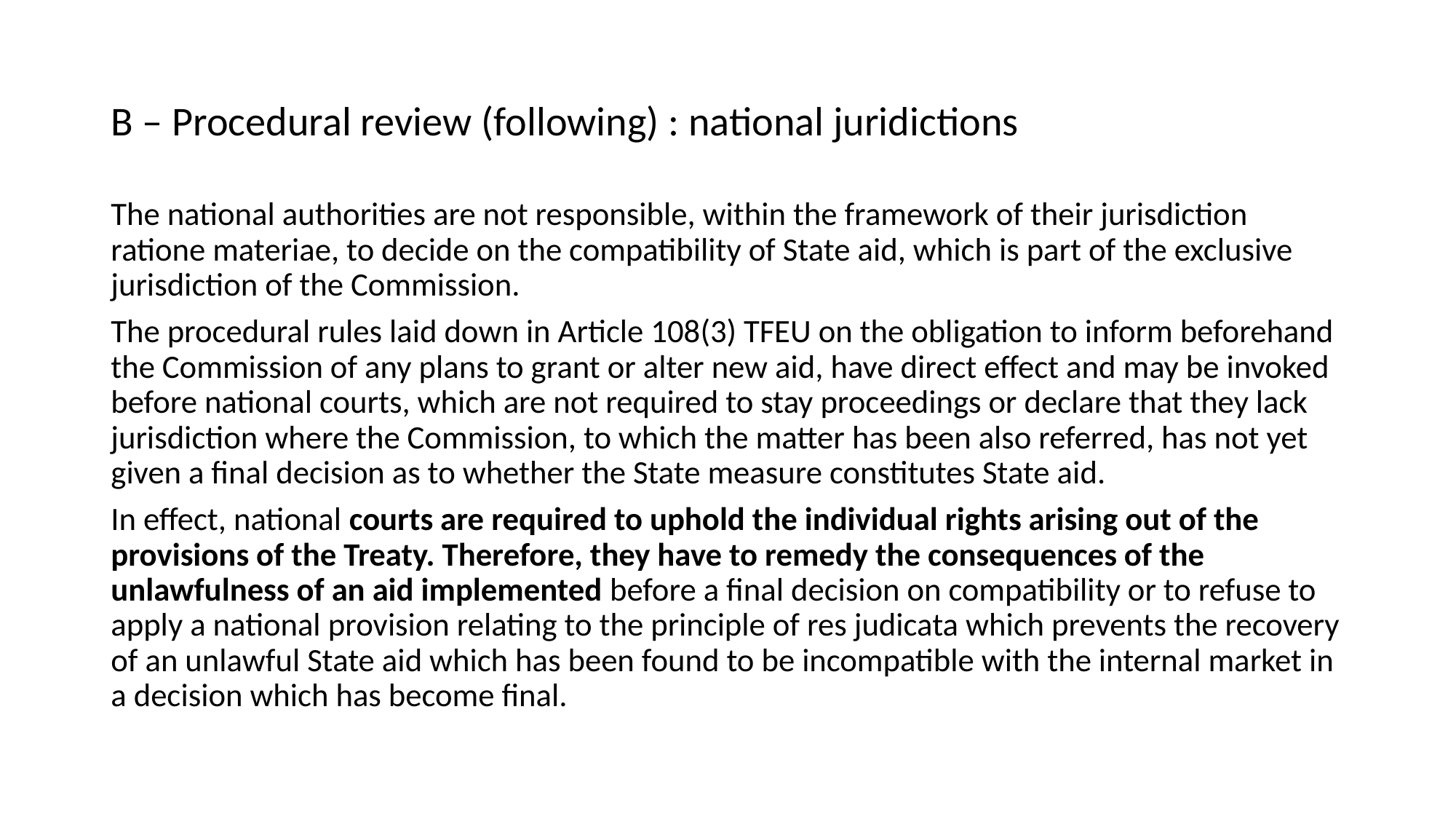

# B – Procedural review (following) : national juridictions
The national authorities are not responsible, within the framework of their jurisdiction ratione materiae, to decide on the compatibility of State aid, which is part of the exclusive jurisdiction of the Commission.
The procedural rules laid down in Article 108(3) TFEU on the obligation to inform beforehand the Commission of any plans to grant or alter new aid, have direct effect and may be invoked before national courts, which are not required to stay proceedings or declare that they lack jurisdiction where the Commission, to which the matter has been also referred, has not yet given a final decision as to whether the State measure constitutes State aid.
In effect, national courts are required to uphold the individual rights arising out of the provisions of the Treaty. Therefore, they have to remedy the consequences of the unlawfulness of an aid implemented before a final decision on compatibility or to refuse to apply a national provision relating to the principle of res judicata which prevents the recovery of an unlawful State aid which has been found to be incompatible with the internal market in a decision which has become final.